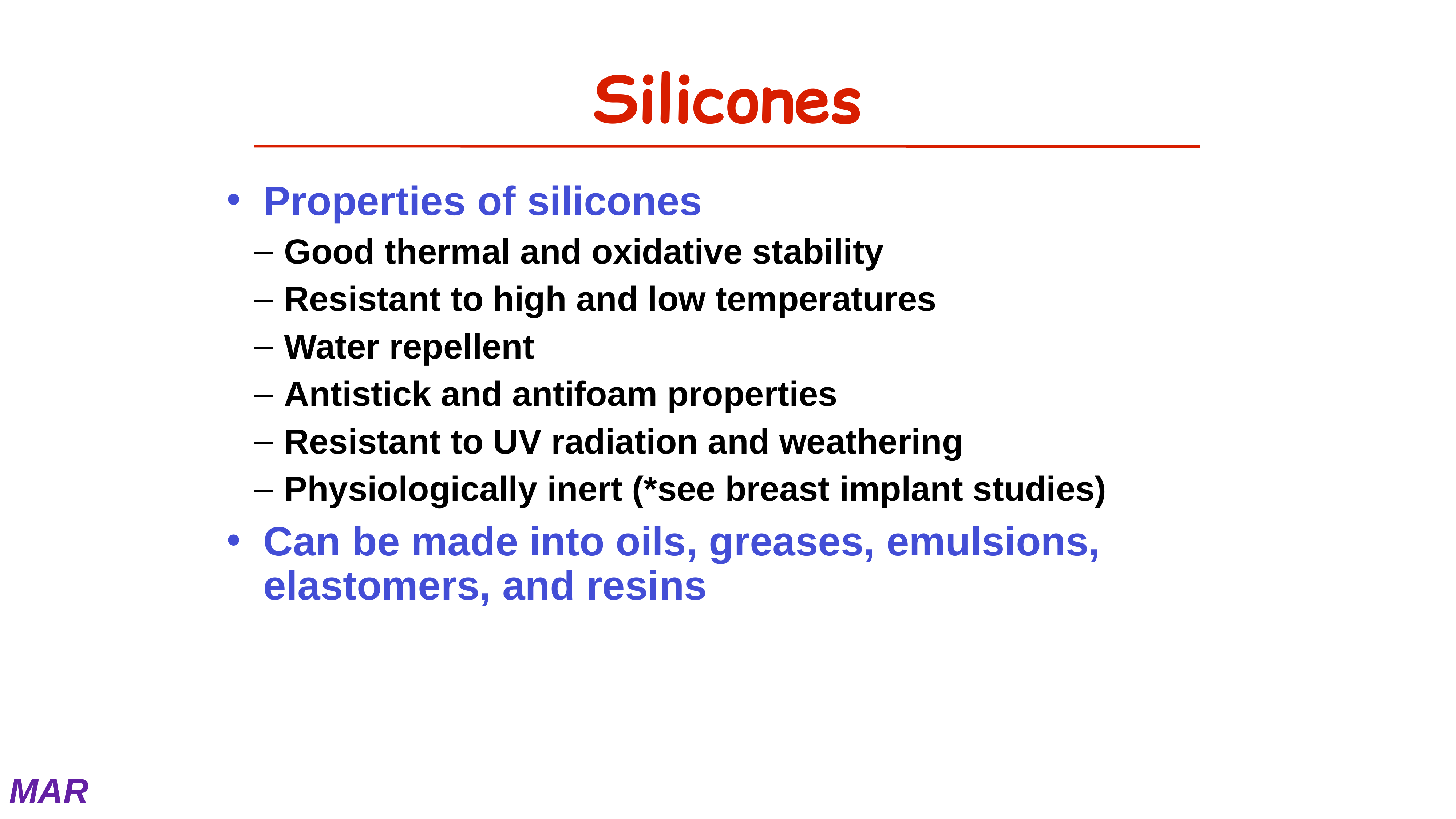

# Silicones

Properties of silicones
Good thermal and oxidative stability
Resistant to high and low temperatures
Water repellent
Antistick and antifoam properties
Resistant to UV radiation and weathering
Physiologically inert (*see breast implant studies)
Can be made into oils, greases, emulsions, elastomers, and resins
MAR